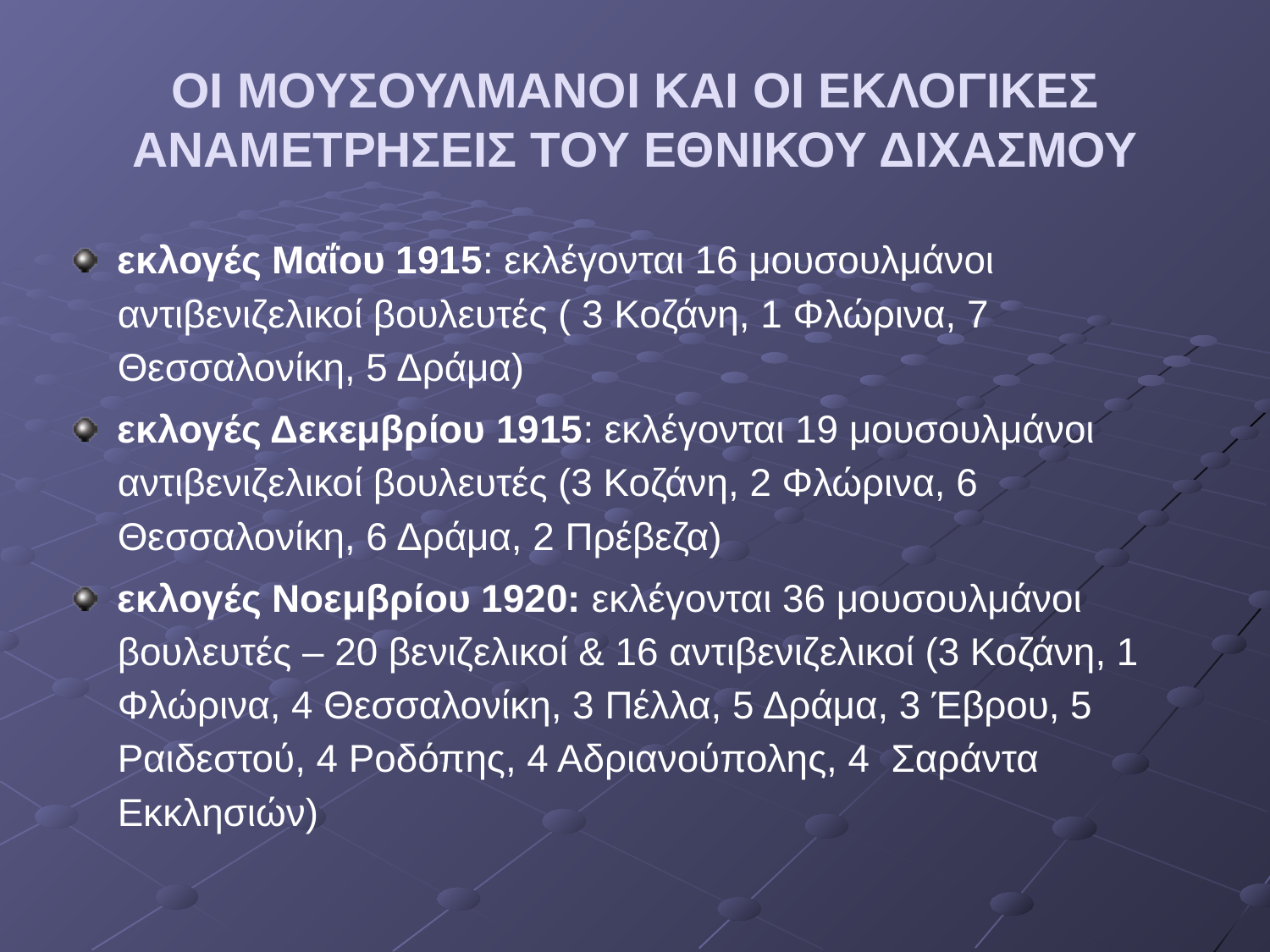

ΟΙ ΜΟΥΣΟΥΛΜΑΝΟΙ ΚΑΙ ΟΙ ΕΚΛΟΓΙΚΕΣ ΑΝΑΜΕΤΡΗΣΕΙΣ ΤΟΥ ΕΘΝΙΚΟΥ ΔΙΧΑΣΜΟΥ
εκλογές Μαΐου 1915: εκλέγονται 16 μουσουλμάνοι αντιβενιζελικοί βουλευτές ( 3 Κοζάνη, 1 Φλώρινα, 7 Θεσσαλονίκη, 5 Δράμα)
εκλογές Δεκεμβρίου 1915: εκλέγονται 19 μουσουλμάνοι αντιβενιζελικοί βουλευτές (3 Κοζάνη, 2 Φλώρινα, 6 Θεσσαλονίκη, 6 Δράμα, 2 Πρέβεζα)
εκλογές Νοεμβρίου 1920: εκλέγονται 36 μουσουλμάνοι βουλευτές – 20 βενιζελικοί & 16 αντιβενιζελικοί (3 Κοζάνη, 1 Φλώρινα, 4 Θεσσαλονίκη, 3 Πέλλα, 5 Δράμα, 3 Έβρου, 5 Ραιδεστού, 4 Ροδόπης, 4 Αδριανούπολης, 4  Σαράντα Εκκλησιών)